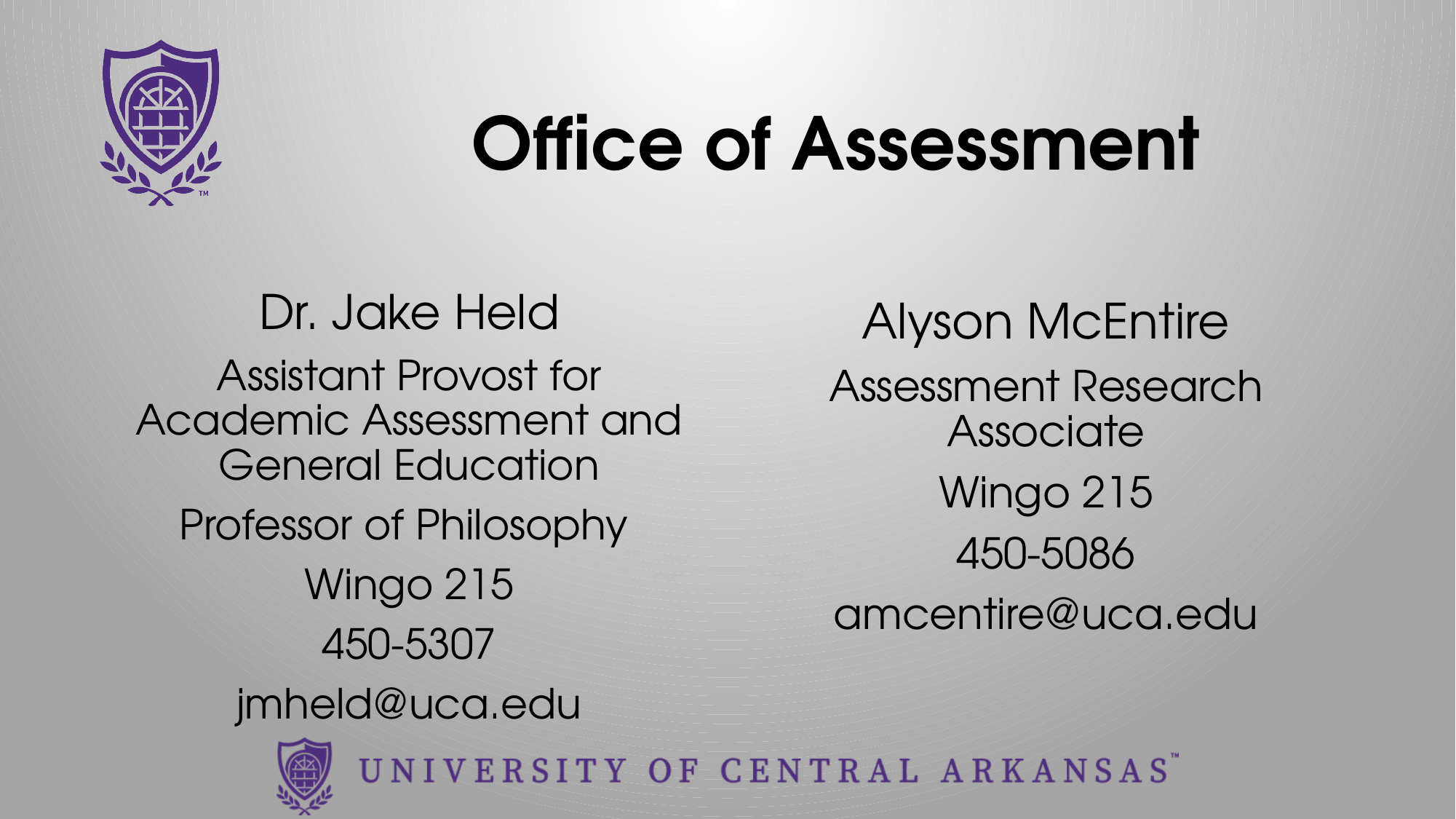

# Office of Assessment

Dr. Jake Held
Assistant Provost for Academic Assessment and General Education
Professor of Philosophy
Wingo 215
450-5307
jmheld@uca.edu

Alyson McEntire
Assessment Research Associate
Wingo 215
450-5086
amcentire@uca.edu